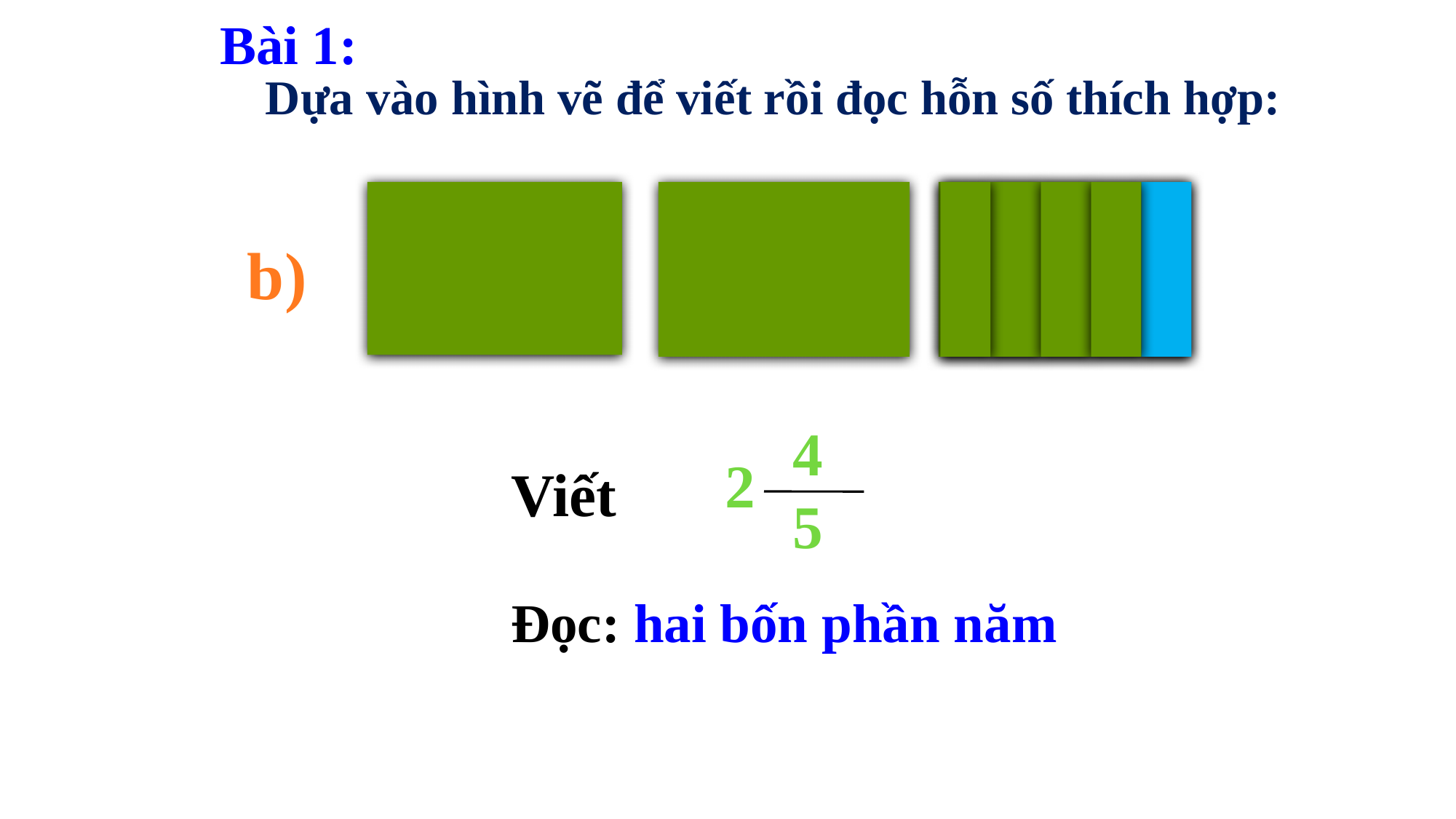

Bài 1:
Dựa vào hình vẽ để viết rồi đọc hỗn số thích hợp:

b)
4
5
2
Viết
Đọc: hai bốn phần năm